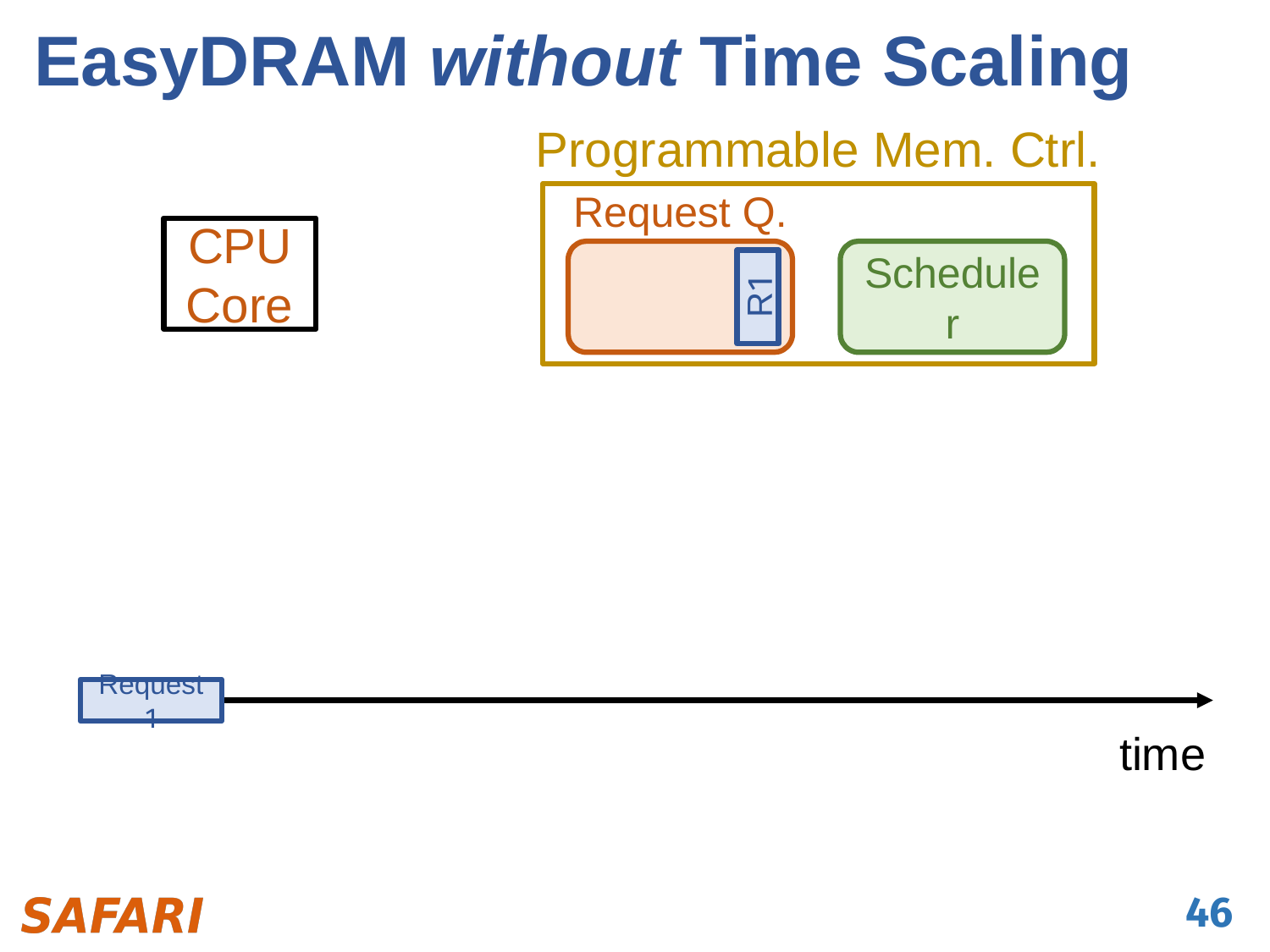

# EasyDRAM without Time Scaling
Programmable Mem. Ctrl.

Request Q.
CPU Core

Scheduler
R1
Request1
time
46